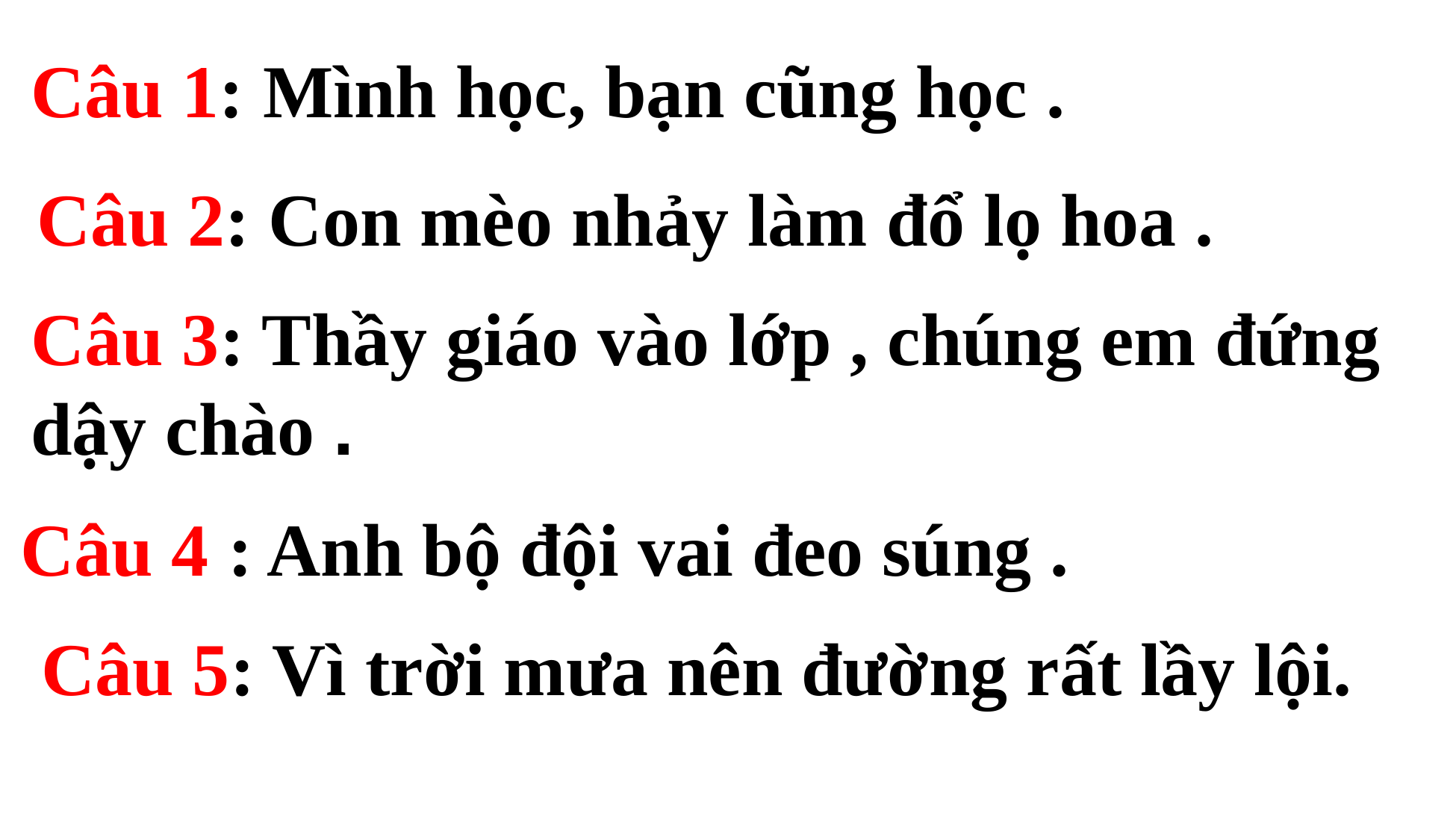

Câu 1: Mình học, bạn cũng học .

Câu 2: Con mèo nhảy làm đổ lọ hoa .
Câu 3: Thầy giáo vào lớp , chúng em đứng dậy chào .
Câu 4 : Anh bộ đội vai đeo súng .
Câu 5: Vì trời mưa nên đường rất lầy lội.